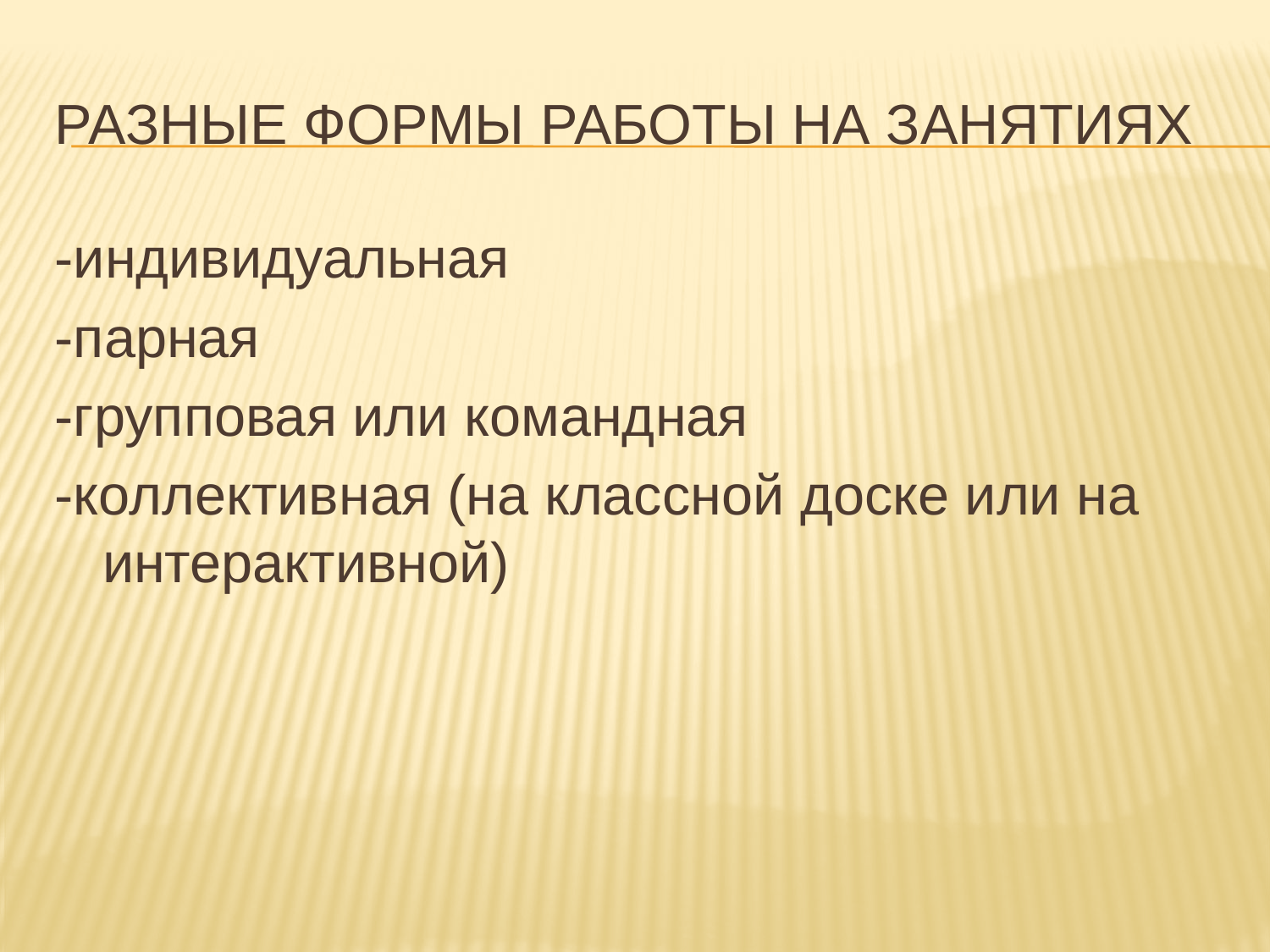

# Разные формы работы на занятиях
-индивидуальная
-парная
-групповая или командная
-коллективная (на классной доске или на интерактивной)